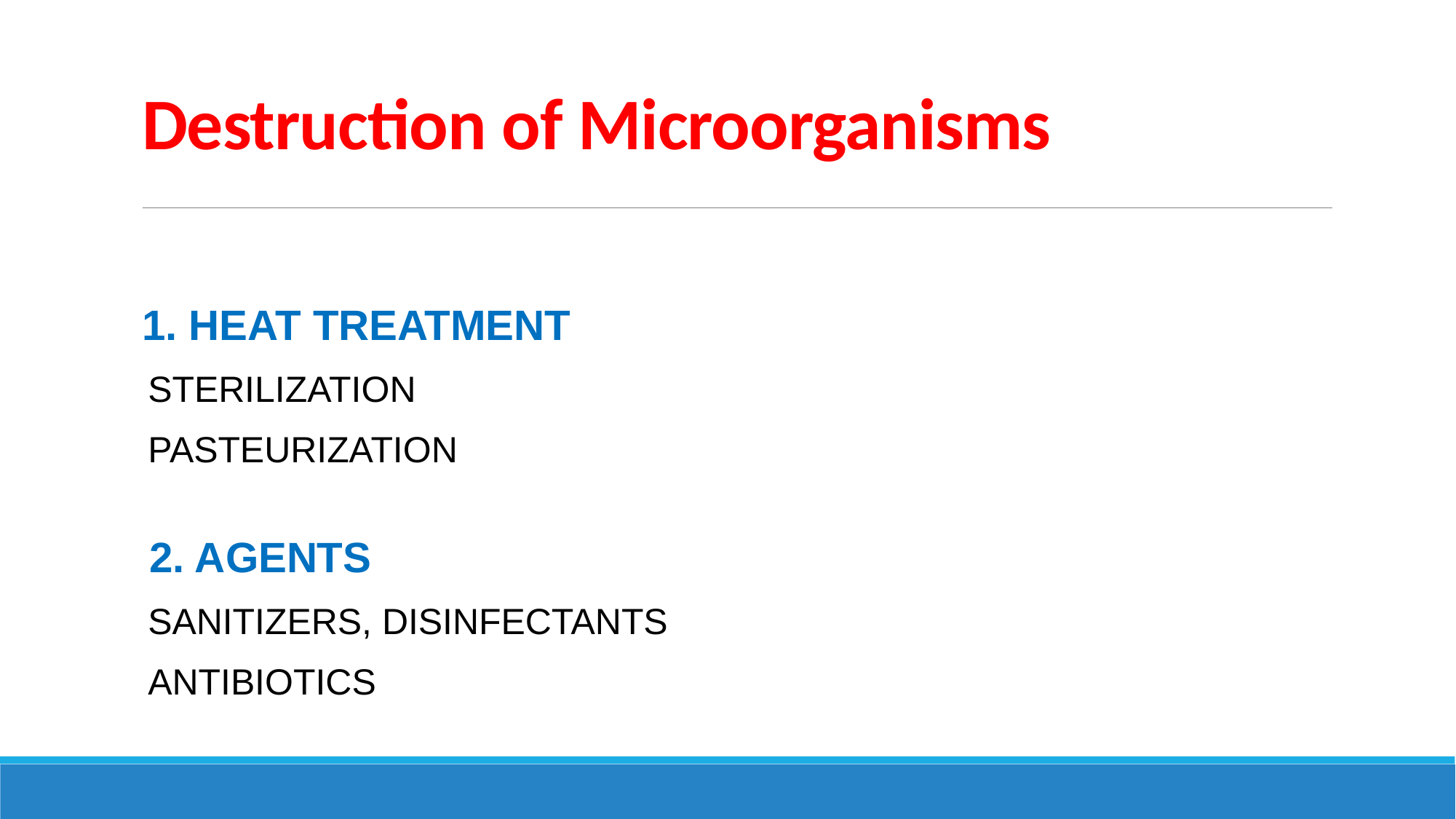

# Destruction of Microorganisms
1. HEAT TREATMENT
 STERILIZATION
 PASTEURIZATION

 2. AGENTS
 SANITIZERS, DISINFECTANTS
 ANTIBIOTICS